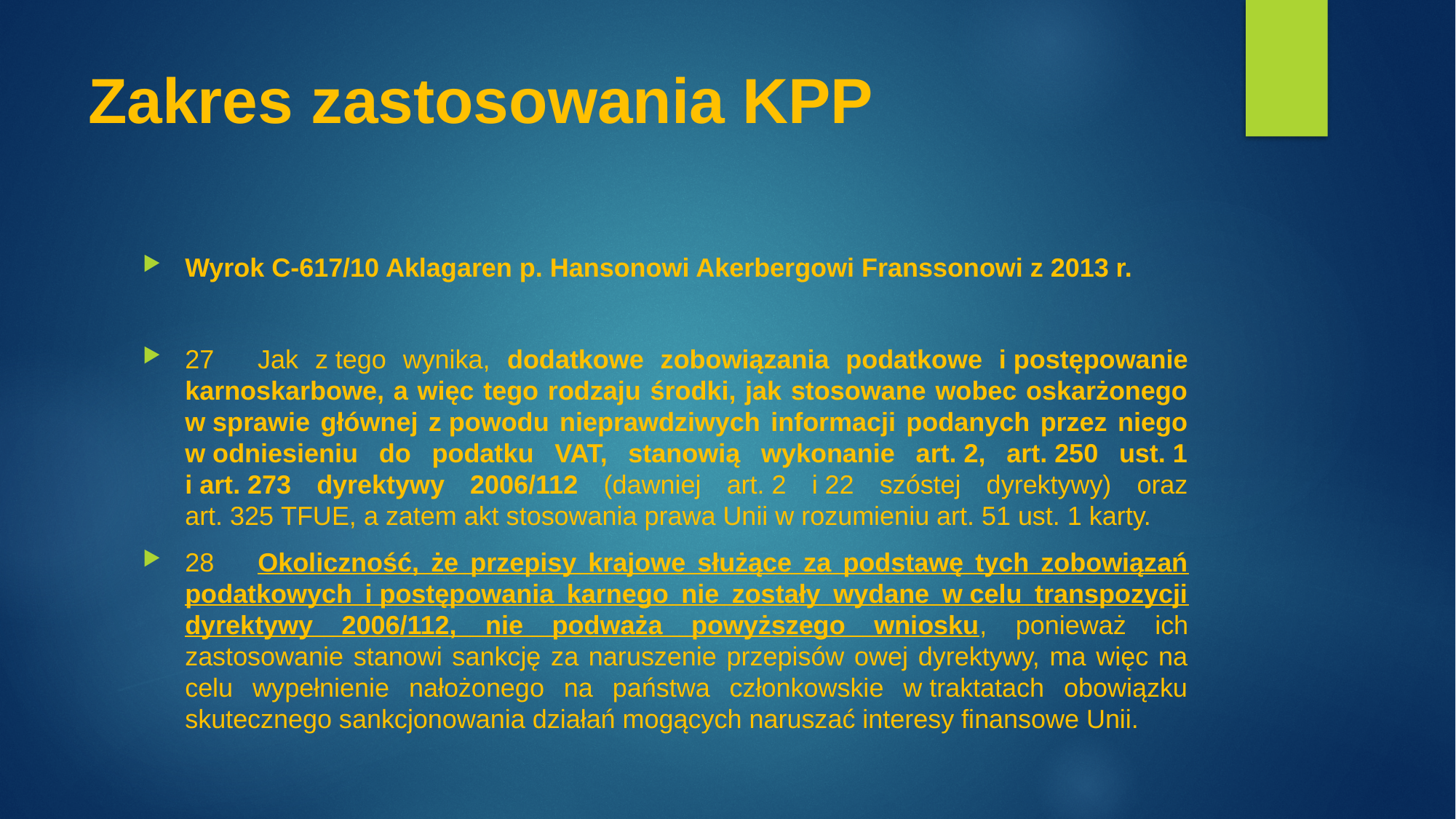

# Zakres zastosowania KPP
Wyrok C-617/10 Aklagaren p. Hansonowi Akerbergowi Franssonowi z 2013 r.

27      Jak z tego wynika, dodatkowe zobowiązania podatkowe i postępowanie karnoskarbowe, a więc tego rodzaju środki, jak stosowane wobec oskarżonego w sprawie głównej z powodu nieprawdziwych informacji podanych przez niego w odniesieniu do podatku VAT, stanowią wykonanie art. 2, art. 250 ust. 1 i art. 273 dyrektywy 2006/112 (dawniej art. 2 i 22 szóstej dyrektywy) oraz art. 325 TFUE, a zatem akt stosowania prawa Unii w rozumieniu art. 51 ust. 1 karty.
28      Okoliczność, że przepisy krajowe służące za podstawę tych zobowiązań podatkowych i postępowania karnego nie zostały wydane w celu transpozycji dyrektywy 2006/112, nie podważa powyższego wniosku, ponieważ ich zastosowanie stanowi sankcję za naruszenie przepisów owej dyrektywy, ma więc na celu wypełnienie nałożonego na państwa członkowskie w traktatach obowiązku skutecznego sankcjonowania działań mogących naruszać interesy finansowe Unii.